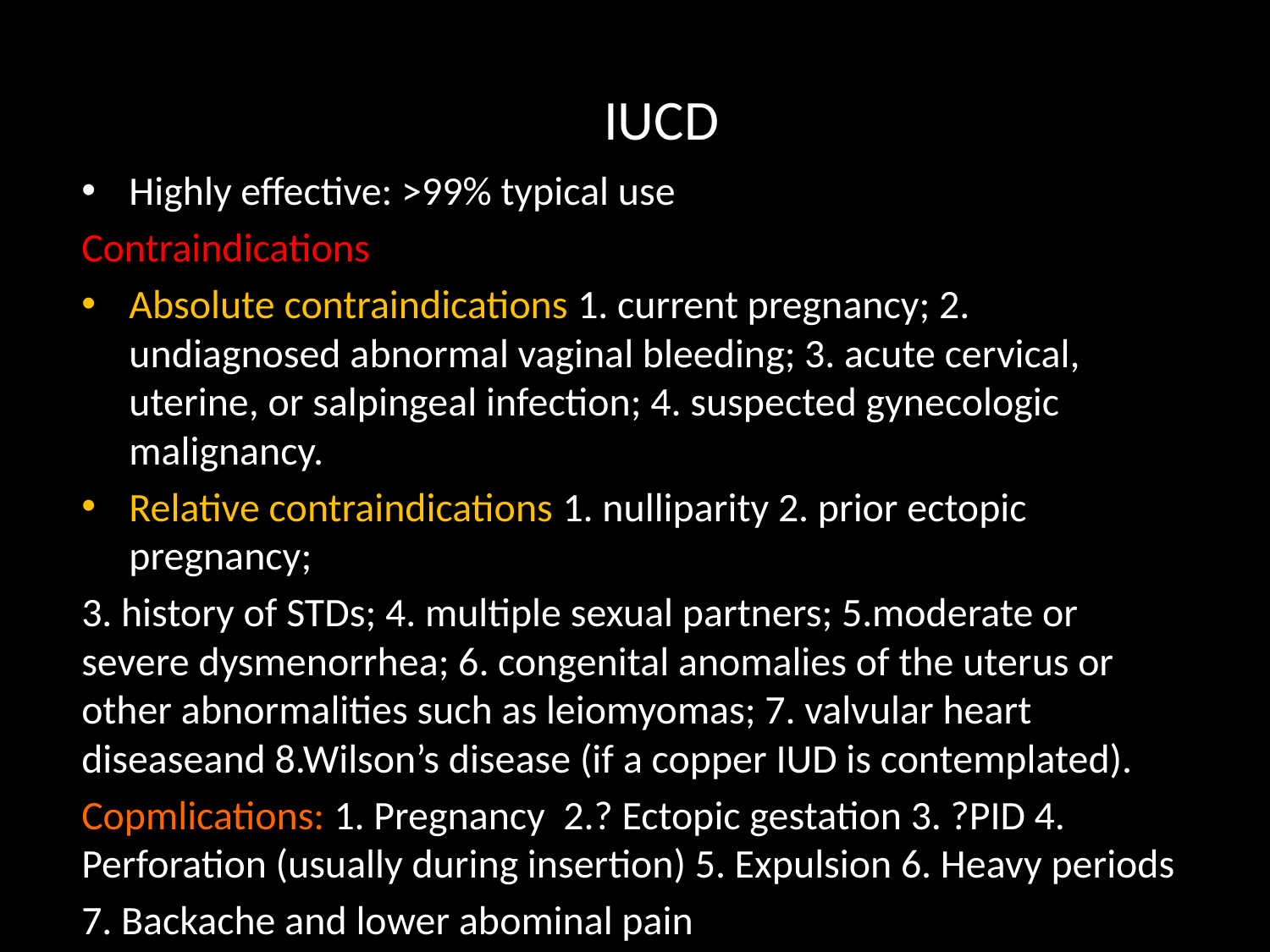

# IUCD
Highly effective: >99% typical use
Contraindications
Absolute contraindications 1. current pregnancy; 2. undiagnosed abnormal vaginal bleeding; 3. acute cervical, uterine, or salpingeal infection; 4. suspected gynecologic malignancy.
Relative contraindications 1. nulliparity 2. prior ectopic pregnancy;
3. history of STDs; 4. multiple sexual partners; 5.moderate or severe dysmenorrhea; 6. congenital anomalies of the uterus or other abnormalities such as leiomyomas; 7. valvular heart diseaseand 8.Wilson’s disease (if a copper IUD is contemplated).
Copmlications: 1. Pregnancy  2.? Ectopic gestation 3. ?PID 4. Perforation (usually during insertion) 5. Expulsion 6. Heavy periods
7. Backache and lower abominal pain